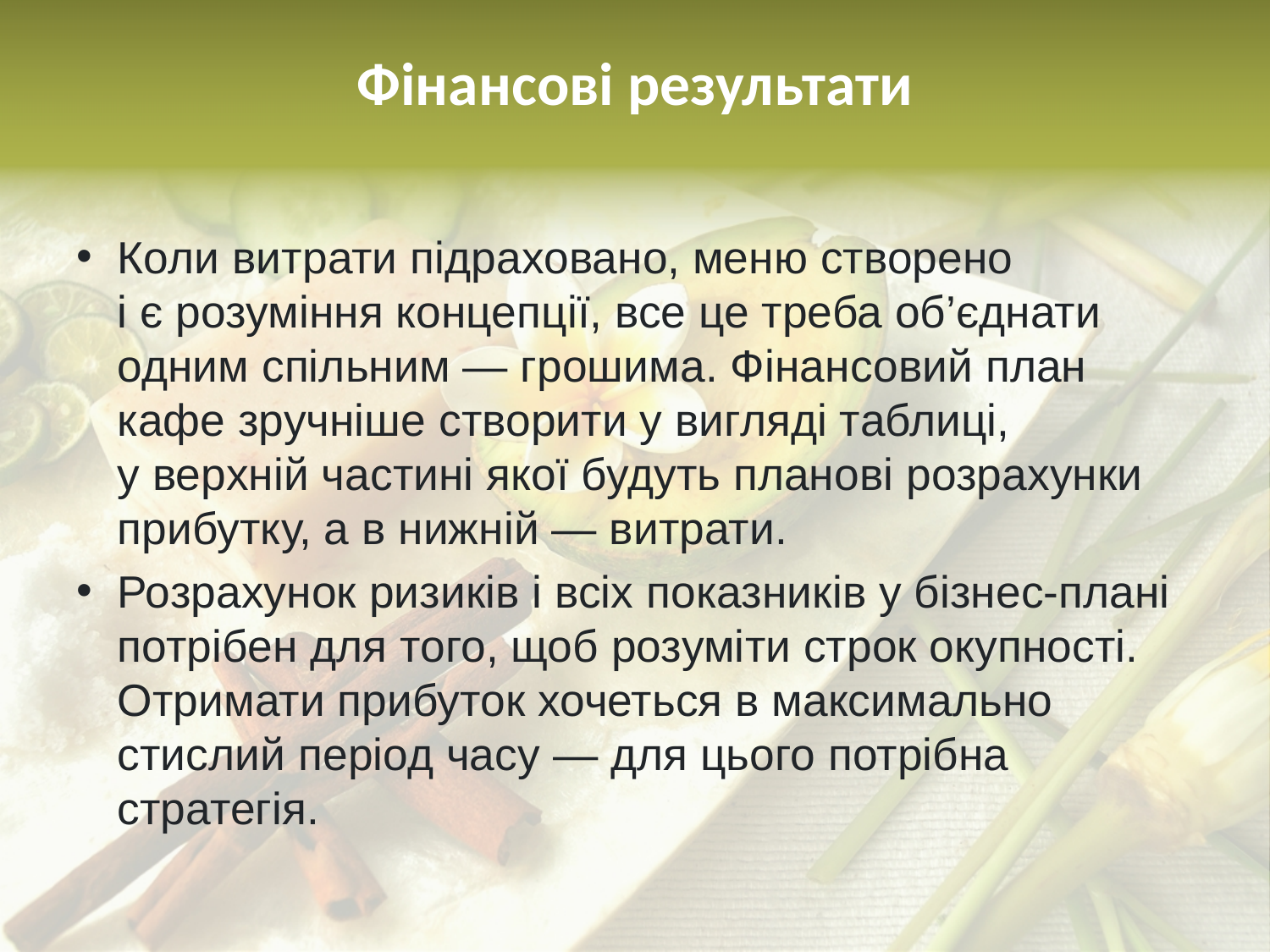

# Фінансові результати
Коли витрати підраховано, меню створено і є розуміння концепції, все це треба об’єднати одним спільним — грошима. Фінансовий план кафе зручніше створити у вигляді таблиці, у верхній частині якої будуть планові розрахунки прибутку, а в нижній — витрати.
Розрахунок ризиків і всіх показників у бізнес-плані потрібен для того, щоб розуміти строк окупності. Отримати прибуток хочеться в максимально стислий період часу — для цього потрібна стратегія.